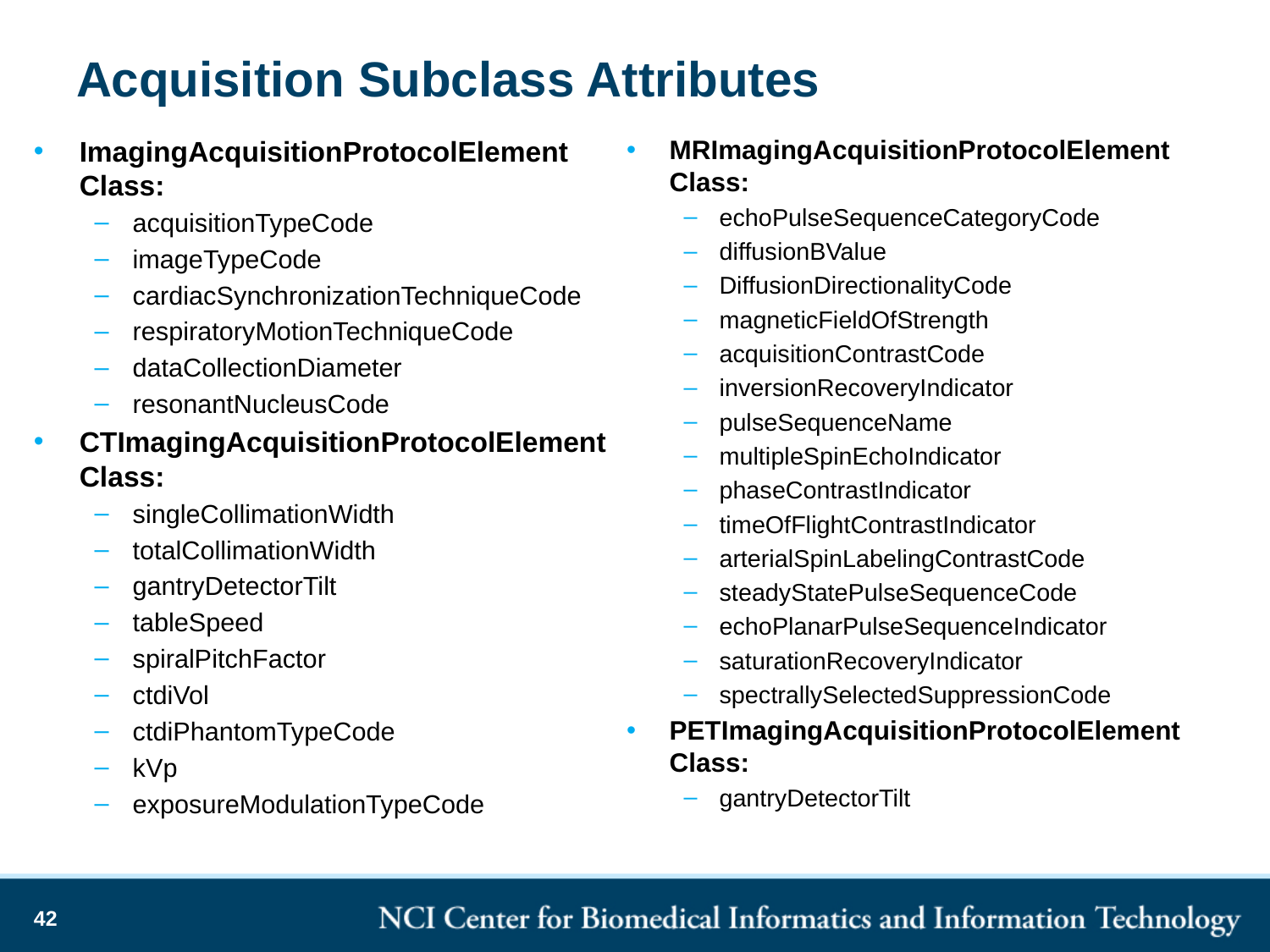

# Acquisition Subclass Attributes
MRImagingAcquisitionProtocolElement Class:
echoPulseSequenceCategoryCode
diffusionBValue
DiffusionDirectionalityCode
magneticFieldOfStrength
acquisitionContrastCode
inversionRecoveryIndicator
pulseSequenceName
multipleSpinEchoIndicator
phaseContrastIndicator
timeOfFlightContrastIndicator
arterialSpinLabelingContrastCode
steadyStatePulseSequenceCode
echoPlanarPulseSequenceIndicator
saturationRecoveryIndicator
spectrallySelectedSuppressionCode
PETImagingAcquisitionProtocolElement Class:
gantryDetectorTilt
ImagingAcquisitionProtocolElement Class:
acquisitionTypeCode
imageTypeCode
cardiacSynchronizationTechniqueCode
respiratoryMotionTechniqueCode
dataCollectionDiameter
resonantNucleusCode
CTImagingAcquisitionProtocolElement Class:
singleCollimationWidth
totalCollimationWidth
gantryDetectorTilt
tableSpeed
spiralPitchFactor
ctdiVol
ctdiPhantomTypeCode
kVp
exposureModulationTypeCode
42